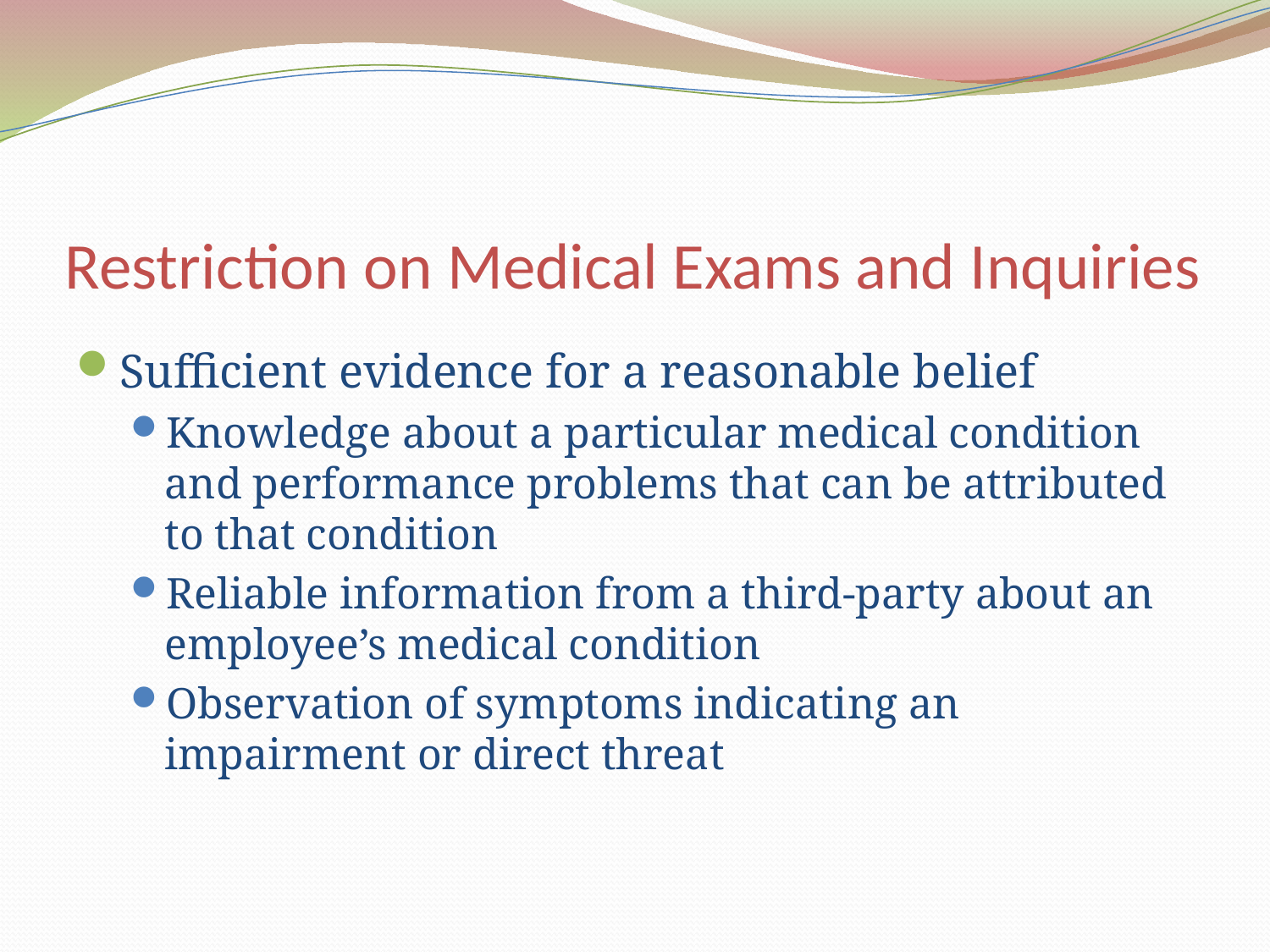

# Restriction on Medical Exams and Inquiries

Sufficient evidence for a reasonable belief
Knowledge about a particular medical condition and performance problems that can be attributed to that condition
Reliable information from a third-party about an employee’s medical condition
Observation of symptoms indicating an impairment or direct threat